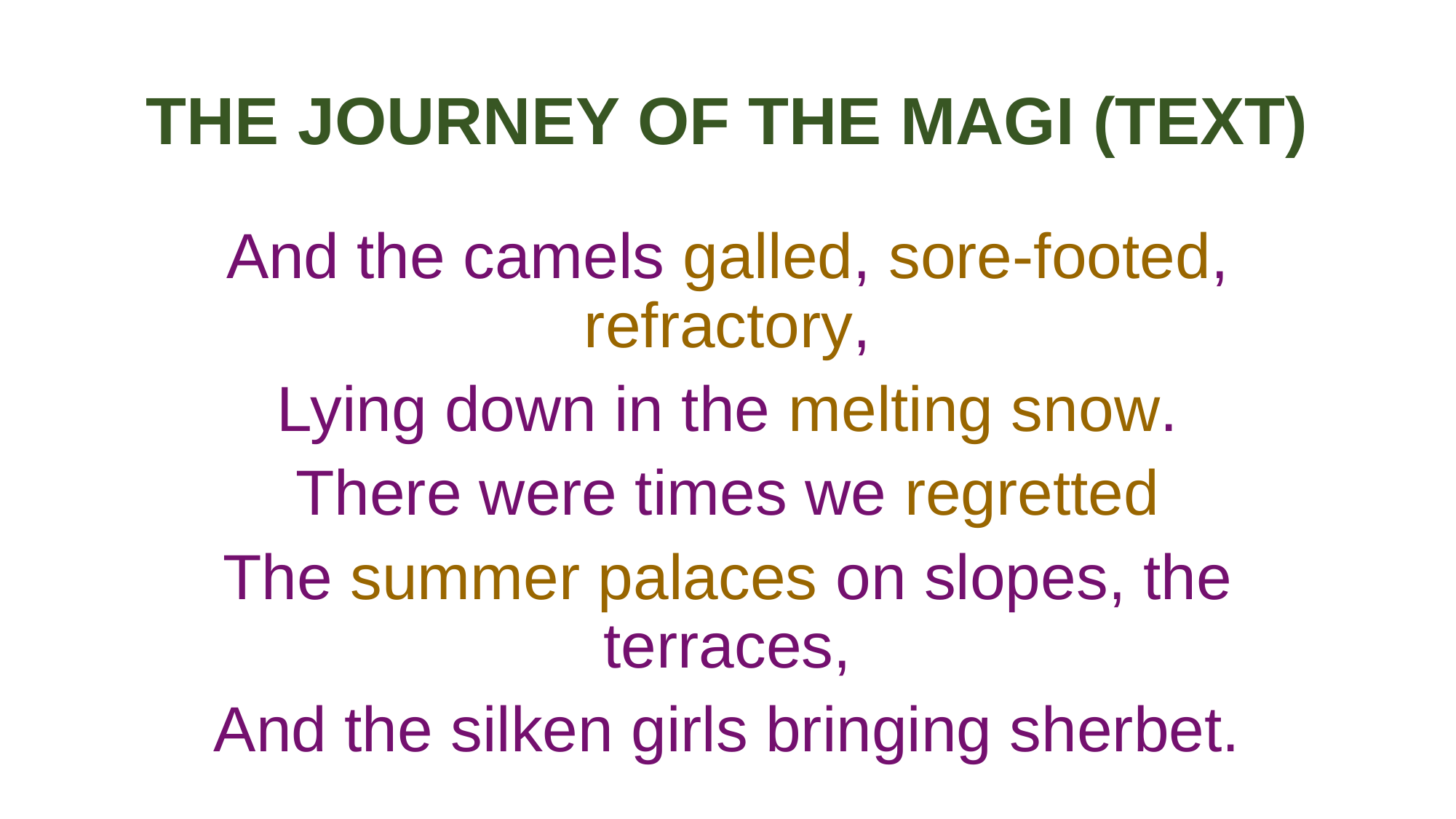

# THE JOURNEY OF THE MAGI (TEXT)
And the camels galled, sore-footed, refractory,
Lying down in the melting snow.
There were times we regretted
The summer palaces on slopes, the terraces,
And the silken girls bringing sherbet.